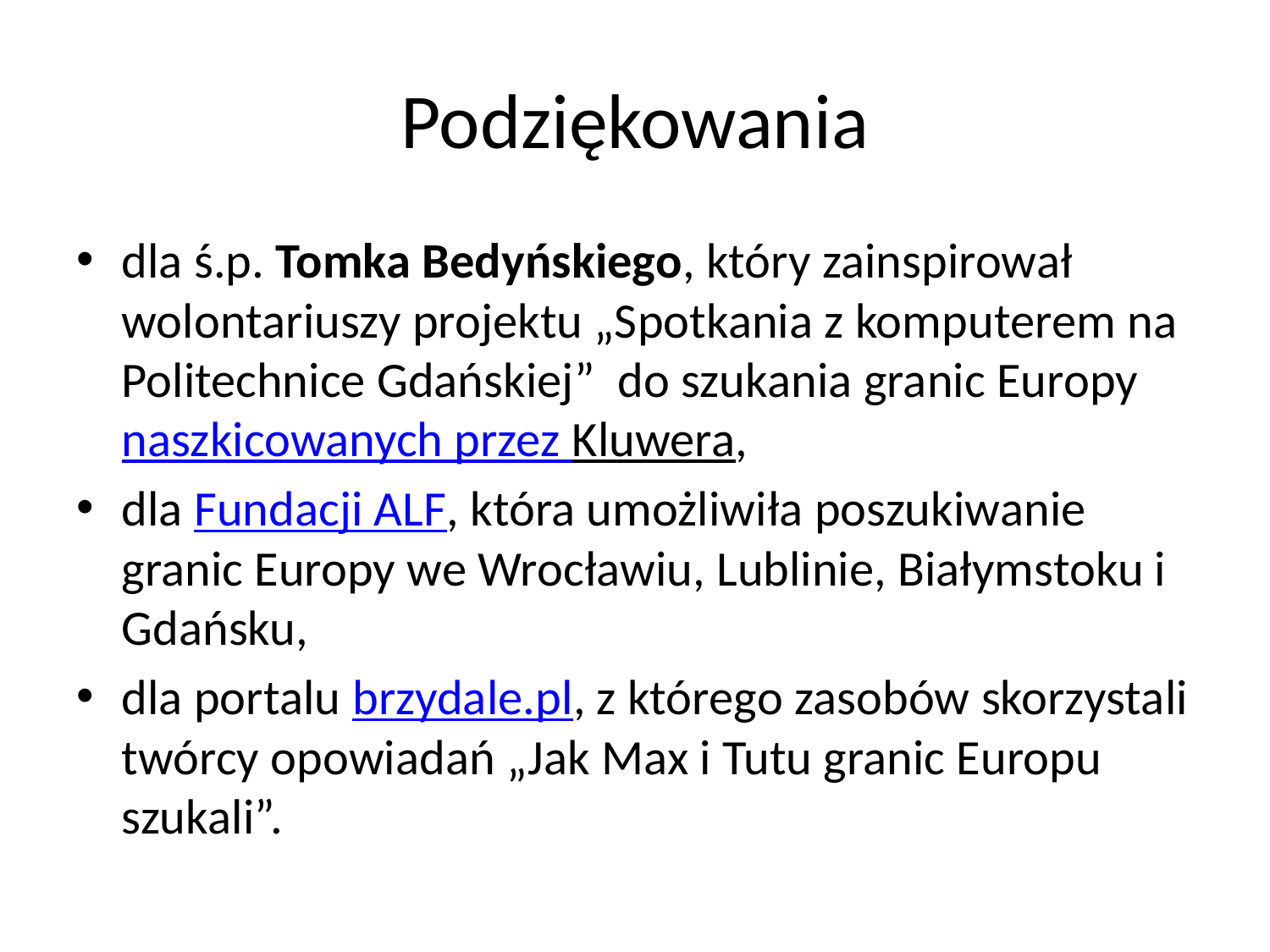

# Podziękowania
dla ś.p. Tomka Bedyńskiego, który zainspirował wolontariuszy projektu „Spotkania z komputerem na Politechnice Gdańskiej”  do szukania granic Europy naszkicowanych przez Kluwera,
dla Fundacji ALF, która umożliwiła poszukiwanie granic Europy we Wrocławiu, Lublinie, Białymstoku i Gdańsku,
dla portalu brzydale.pl, z którego zasobów skorzystali twórcy opowiadań „Jak Max i Tutu granic Europu szukali”.